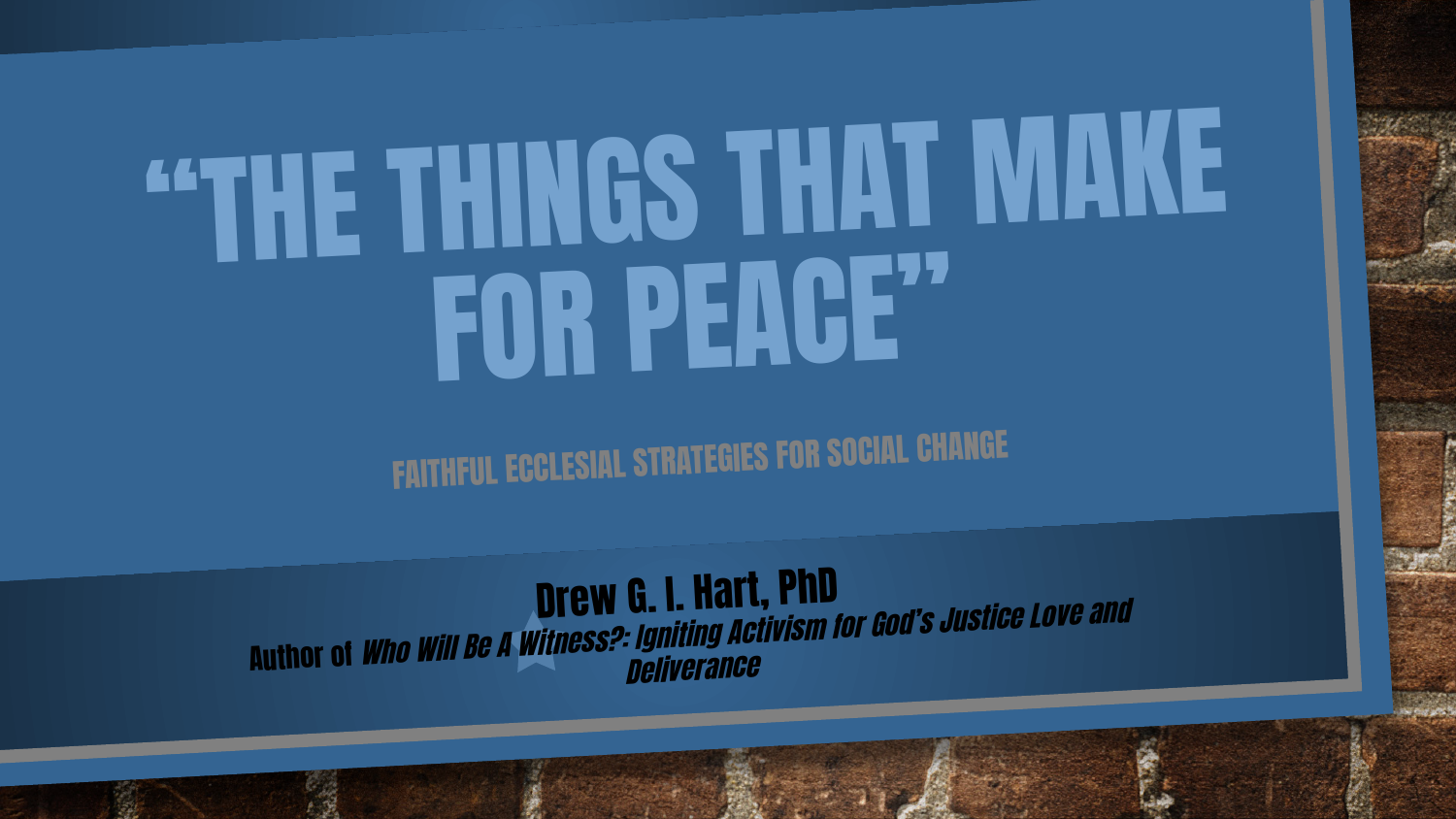

# “The Things that Make for Peace”
Faithful Ecclesial Strategies for Social Change
Drew G. I. Hart, PhD
Author of Who Will Be A Witness?: Igniting Activism for God’s Justice Love and Deliverance